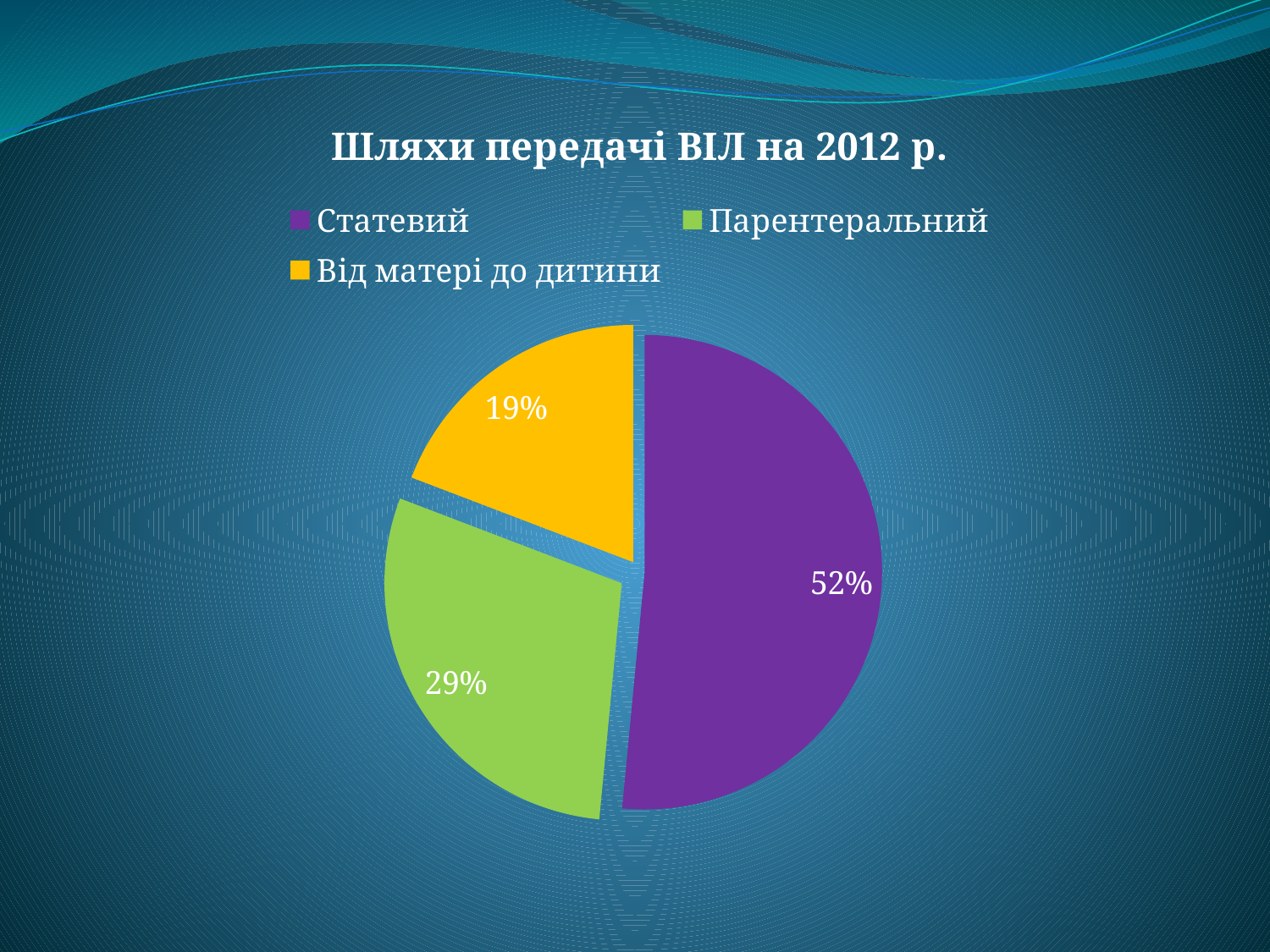

### Chart:

| Category | Шляхи передачі ВІЛ на 2012 р. |
|---|---|
| Статевий | 0.51 |
| Парентеральний | 0.29 |
| Від матері до дитини | 0.19 |